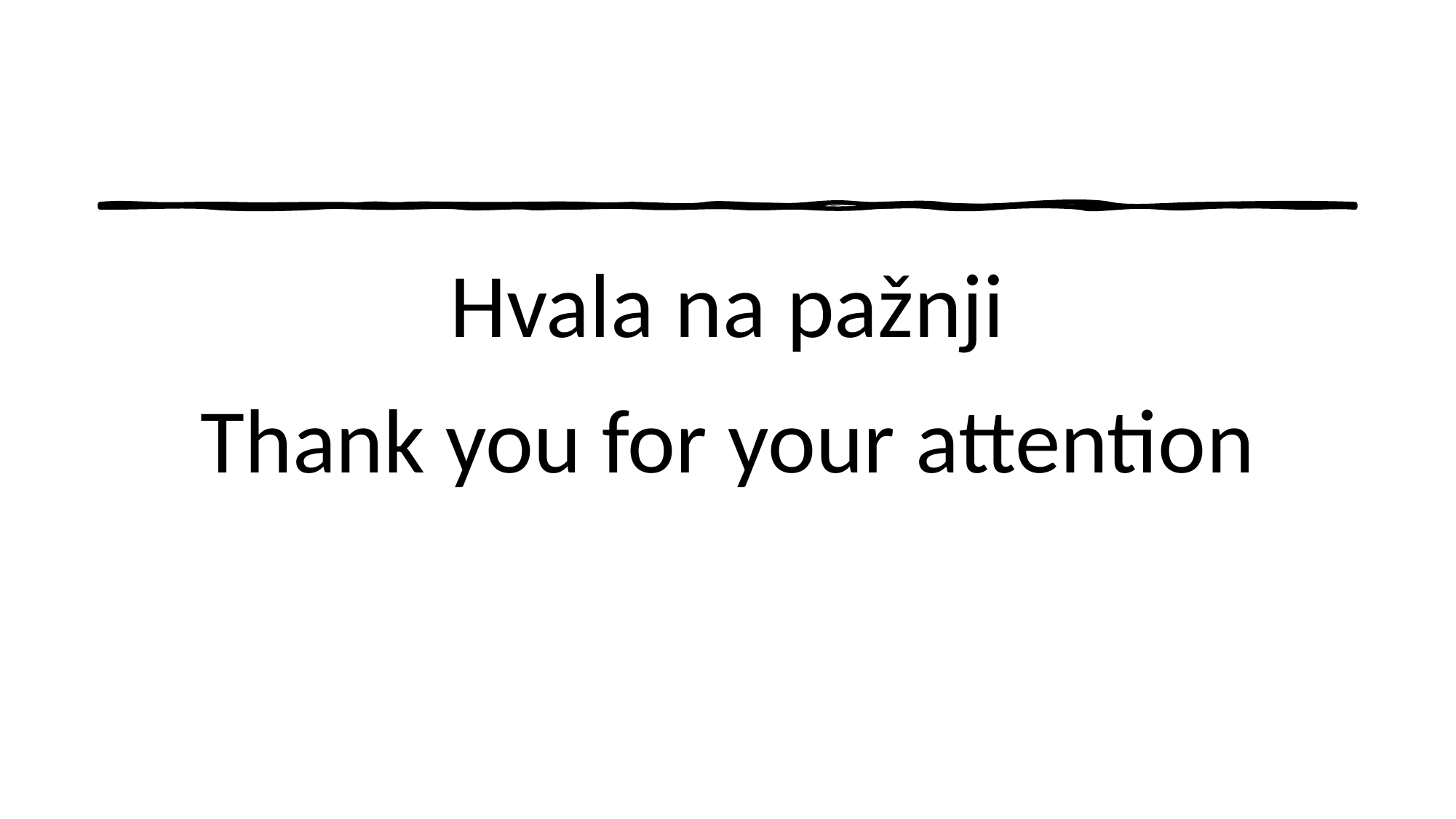

#
Hvala na pažnji
Thank you for your attention